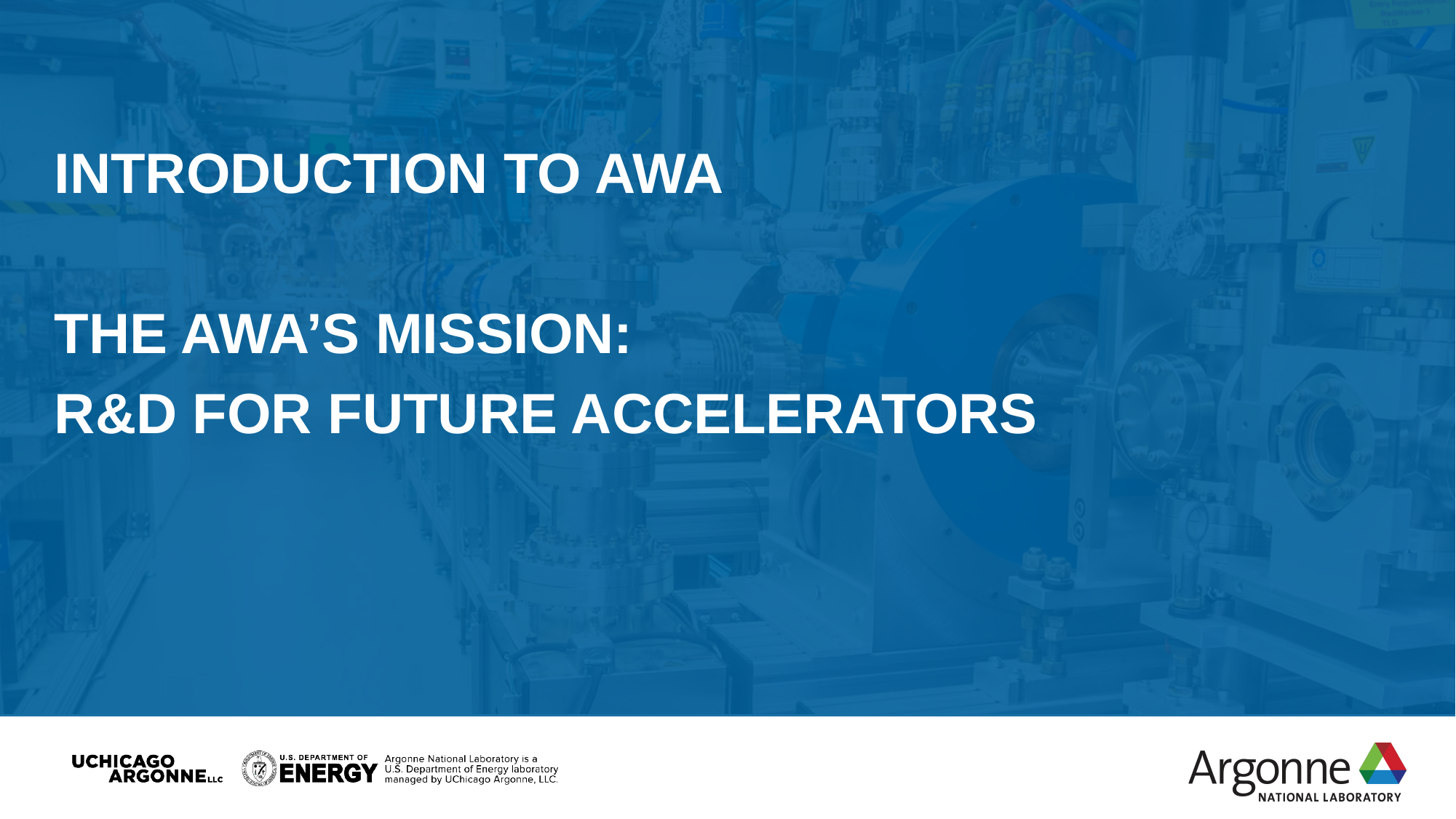

Introduction to awa

The AWA’s mission:
R&D for future accelerators